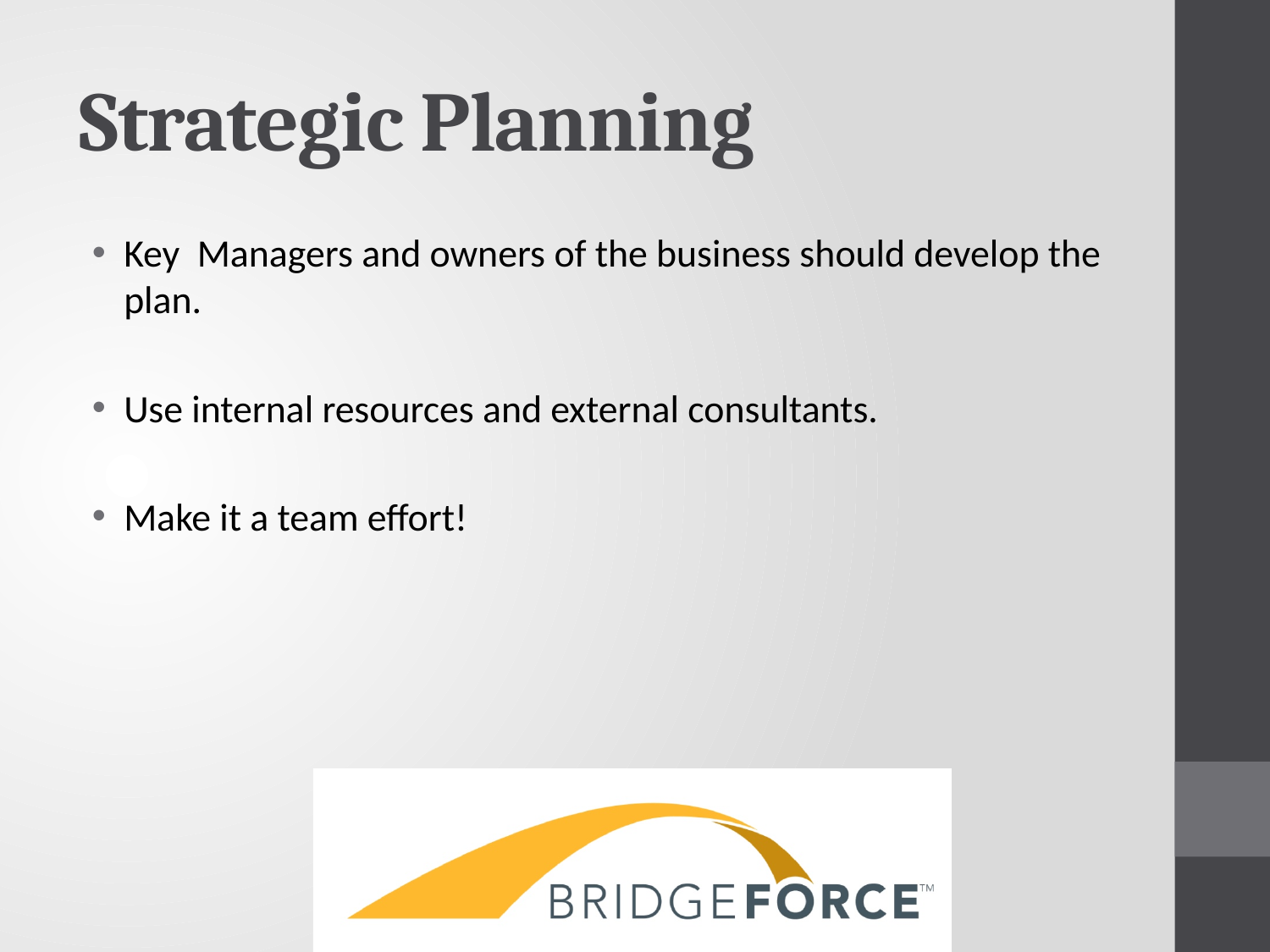

# Strategic Planning
Key  Managers and owners of the business should develop the plan.

Use internal resources and external consultants.

Make it a team effort!